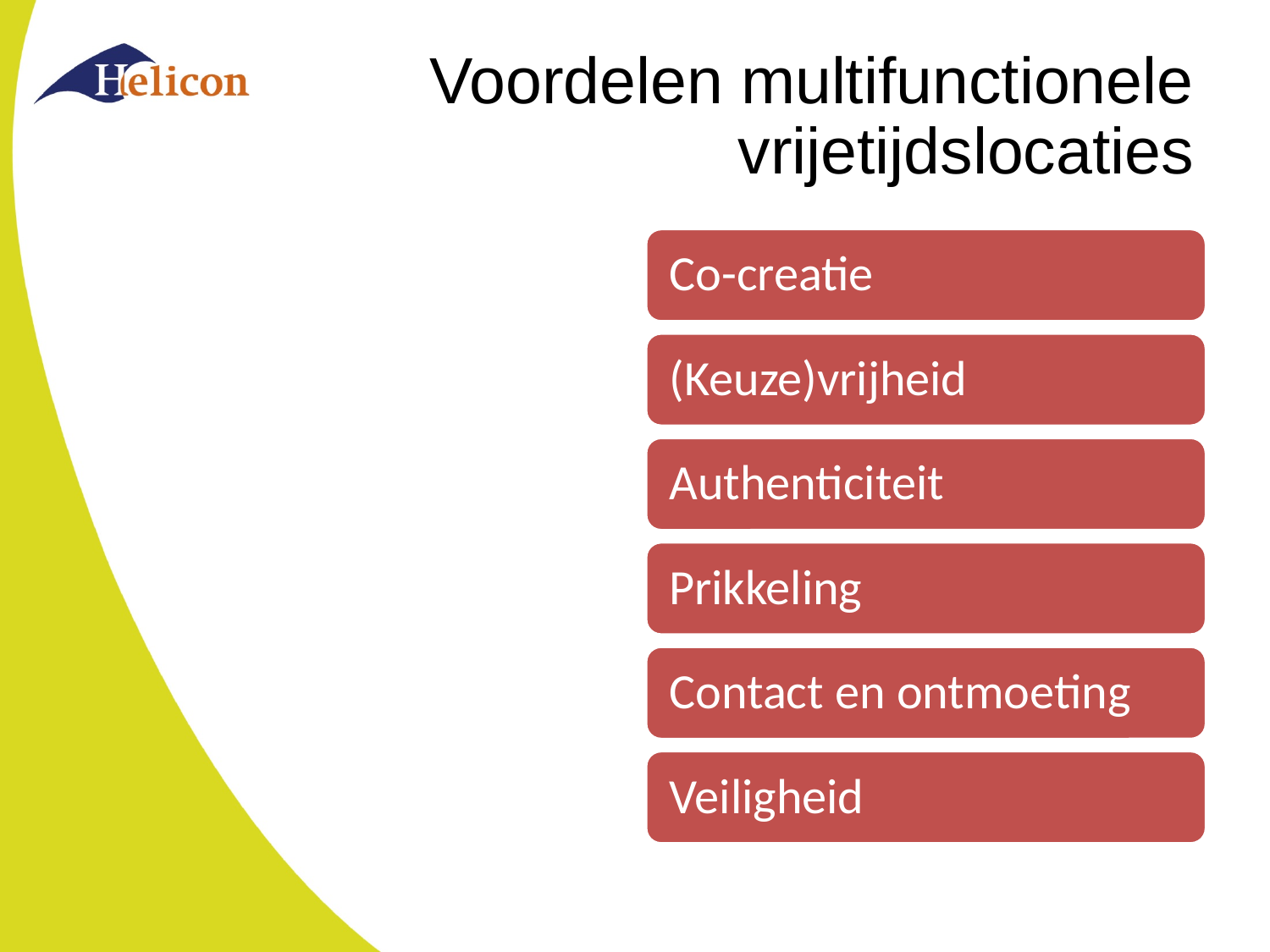

# Voordelen multifunctionele vrijetijdslocaties

Co-creatie
(Keuze)vrijheid
Authenticiteit
Prikkeling
Contact en ontmoeting
Veiligheid